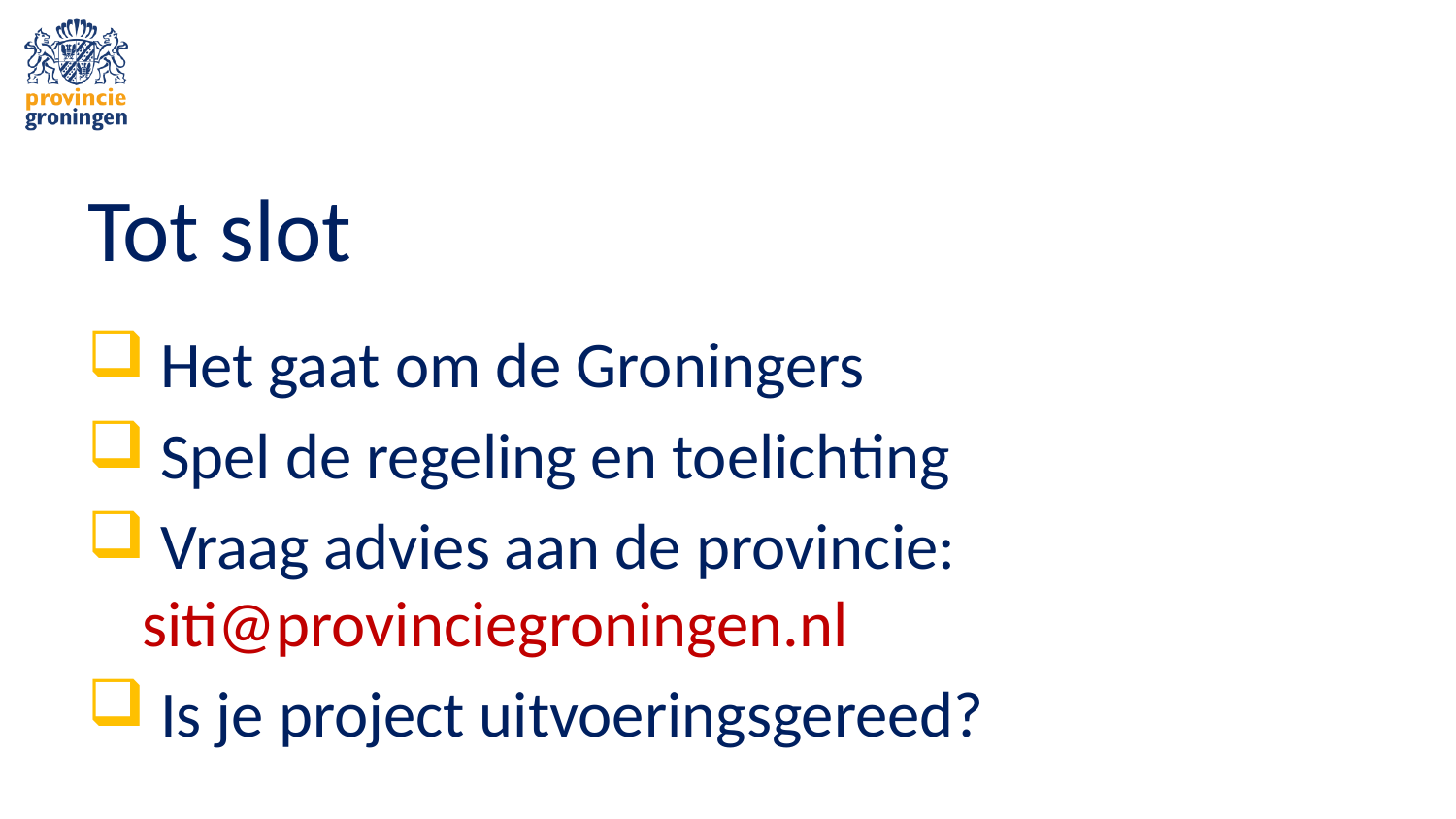

# Tot slot
 Het gaat om de Groningers
 Spel de regeling en toelichting
 Vraag advies aan de provincie: siti@provinciegroningen.nl
 Is je project uitvoeringsgereed?